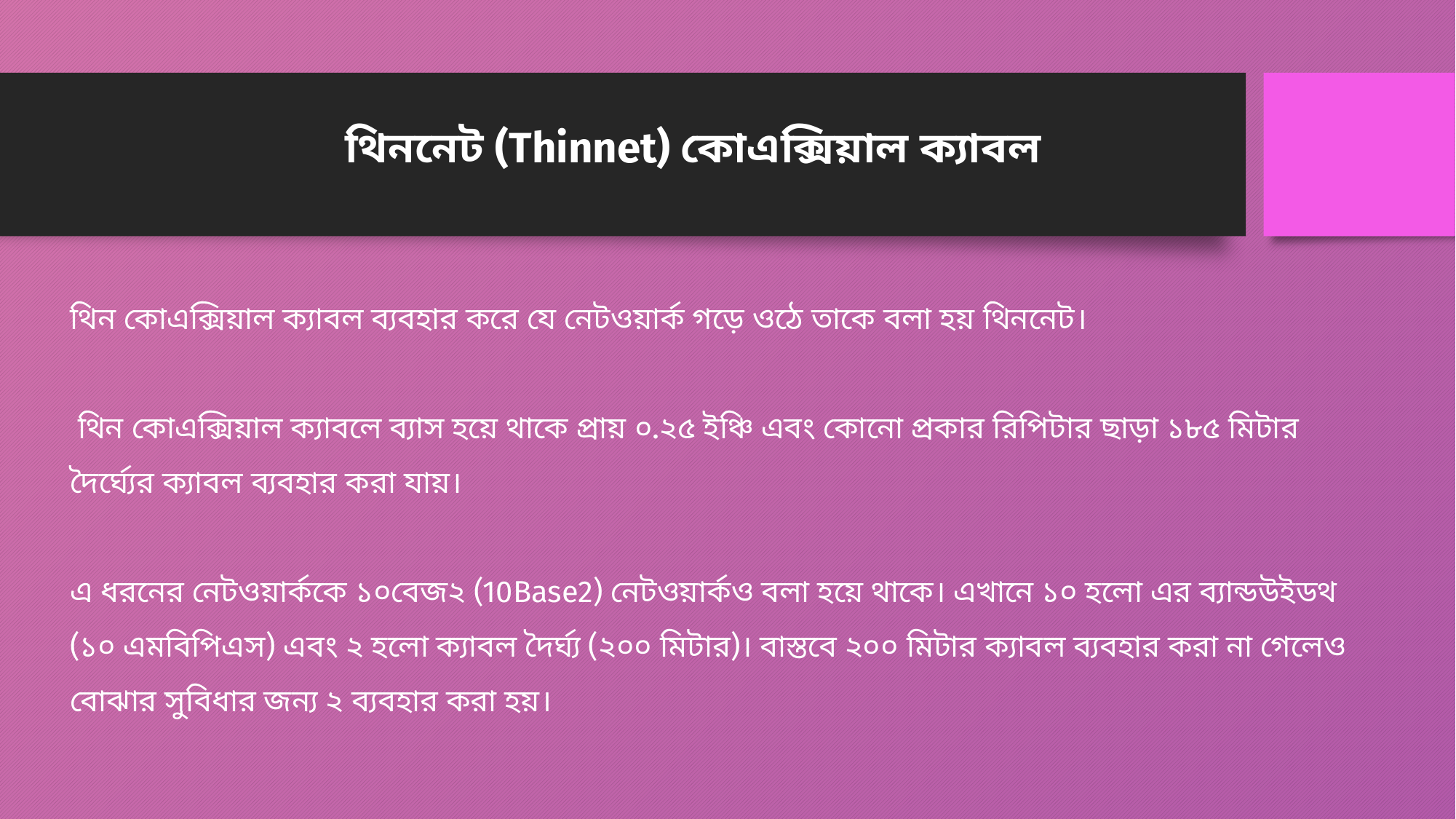

থিননেট (Thinnet) কোএক্সিয়াল ক্যাবল

থিন কোএক্সিয়াল ক্যাবল ব্যবহার করে যে নেটওয়ার্ক গড়ে ওঠে তাকে বলা হয় থিননেট।

 থিন কোএক্সিয়াল ক্যাবলে ব্যাস হয়ে থাকে প্রায় ০.২৫ ইঞ্চি এবং কোনো প্রকার রিপিটার ছাড়া ১৮৫ মিটার দৈর্ঘ্যের ক্যাবল ব্যবহার করা যায়।

এ ধরনের নেটওয়ার্ককে ১০বেজ২ (10Base2) নেটওয়ার্কও বলা হয়ে থাকে। এখানে ১০ হলো এর ব্যান্ডউইডথ (১০ এমবিপিএস) এবং ২ হলো ক্যাবল দৈর্ঘ্য (২০০ মিটার)। বাস্তবে ২০০ মিটার ক্যাবল ব্যবহার করা না গেলেও বোঝার সুবিধার জন্য ২ ব্যবহার করা হয়।